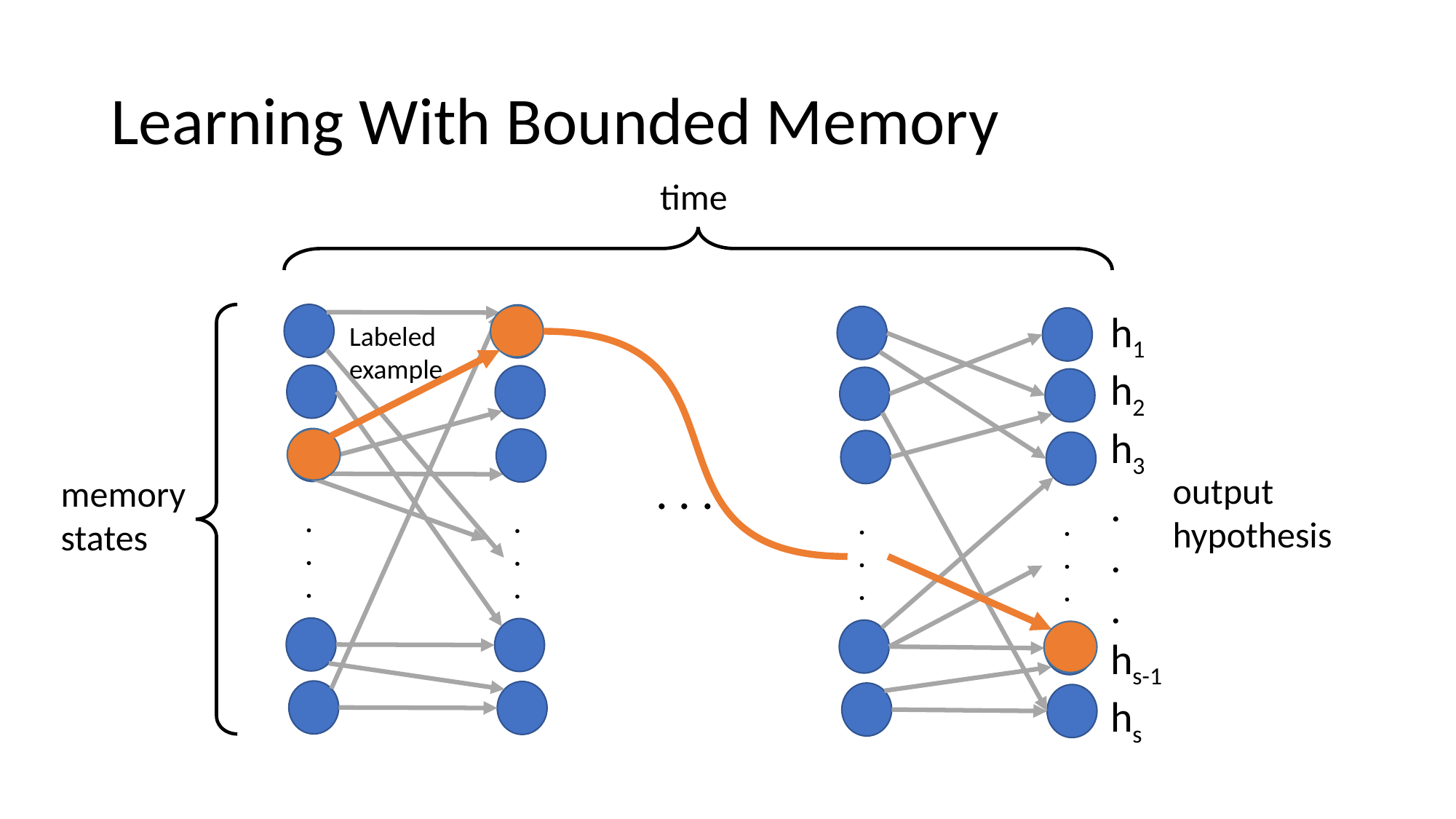

# Learning With Bounded Memory
time
h1
h2
h3
.
.
.
hs-1
hs

.
.
.

.
.
.

.
.
.

.
.
.

Labeled example

. . .
output hypothesis
memory states